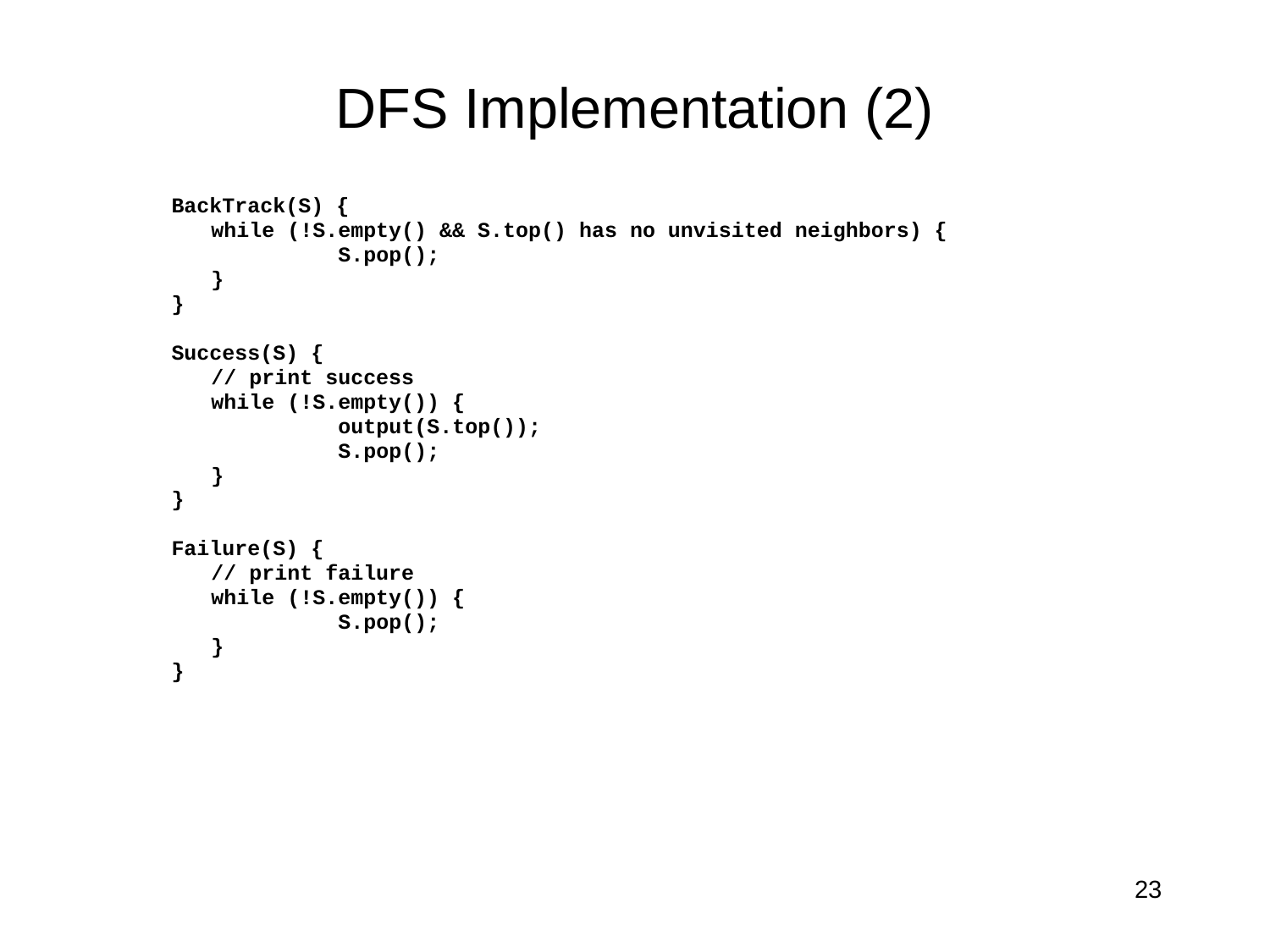

# DFS Implementation (2)
BackTrack(S) {
	while (!S.empty() && S.top() has no unvisited neighbors) {
		S.pop();
	}
}

Success(S) {
	// print success
	while (!S.empty()) {
		output(S.top());
		S.pop();
	}
}

Failure(S) {
	// print failure
	while (!S.empty()) {
		S.pop();
	}
}
23